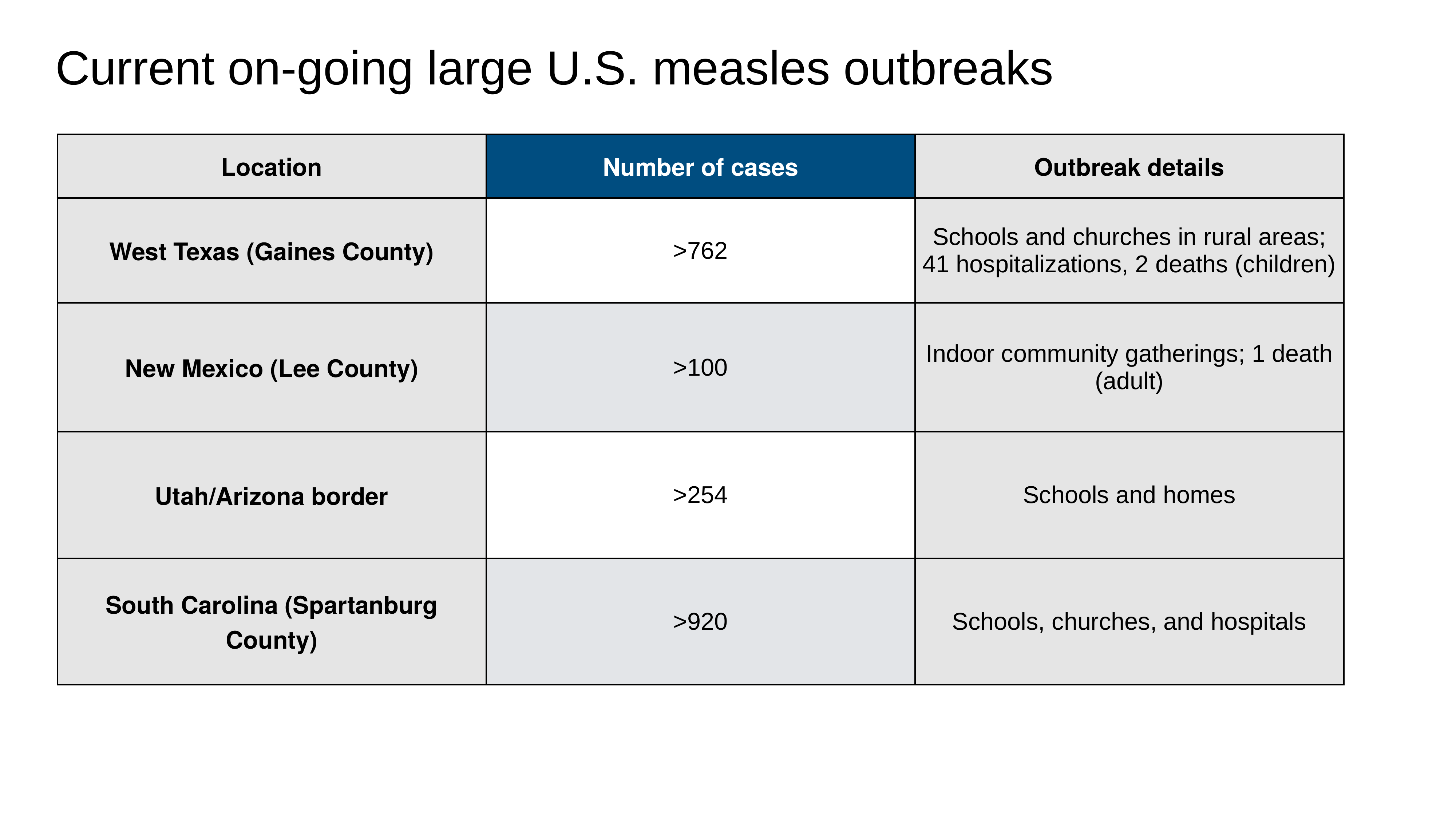

# Current on-going large U.S. measles outbreaks
| Location | Number of cases | Outbreak details |
| --- | --- | --- |
| West Texas (Gaines County) | >762 | Schools and churches in rural areas; 41 hospitalizations, 2 deaths (children) |
| New Mexico (Lee County) | >100 | Indoor community gatherings; 1 death (adult) |
| Utah/Arizona border | >254 | Schools and homes |
| South Carolina (Spartanburg County) | >920 | Schools, churches, and hospitals |